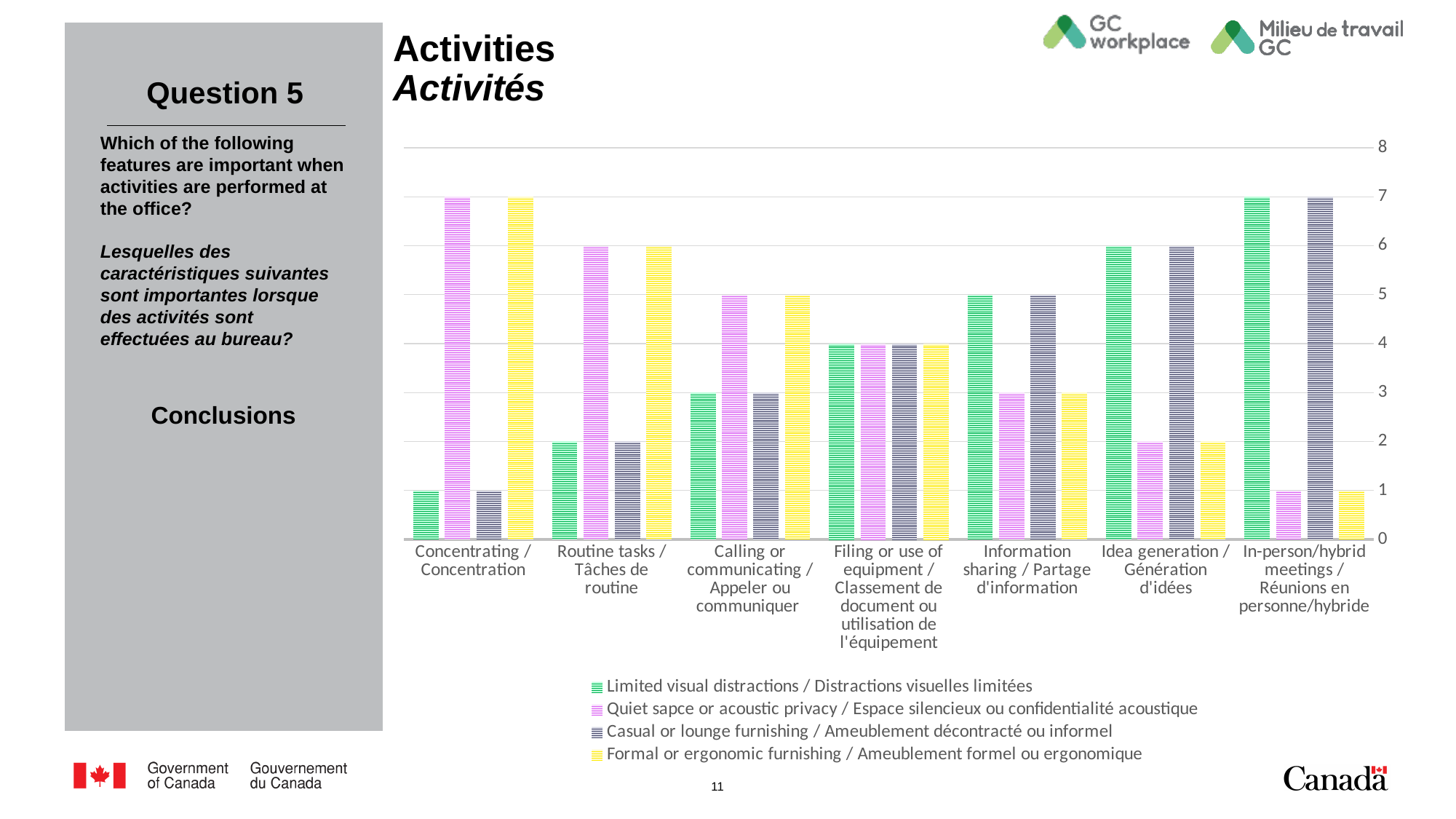

# Activities Activités
Question 5
Which of the following features are important when activities are performed at the office?

Lesquelles des caractéristiques suivantes sont importantes lorsque des activités sont effectuées au bureau?

### Chart

| Category | Limited visual distractions / Distractions visuelles limitées | Quiet sapce or acoustic privacy / Espace silencieux ou confidentialité acoustique | Casual or lounge furnishing / Ameublement décontracté ou informel | Formal or ergonomic furnishing / Ameublement formel ou ergonomique |
|---|---|---|---|---|
| Concentrating / Concentration | 1.0 | 7.0 | 1.0 | 7.0 |
| Routine tasks / Tâches de routine | 2.0 | 6.0 | 2.0 | 6.0 |
| Calling or communicating / Appeler ou communiquer  | 3.0 | 5.0 | 3.0 | 5.0 |
| Filing or use of equipment / Classement de document ou utilisation de l'équipement | 4.0 | 4.0 | 4.0 | 4.0 |
| Information sharing / Partage d'information | 5.0 | 3.0 | 5.0 | 3.0 |
| Idea generation / Génération d'idées | 6.0 | 2.0 | 6.0 | 2.0 |
| In-person/hybrid meetings / Réunions en personne/hybride | 7.0 | 1.0 | 7.0 | 1.0 |
Conclusions